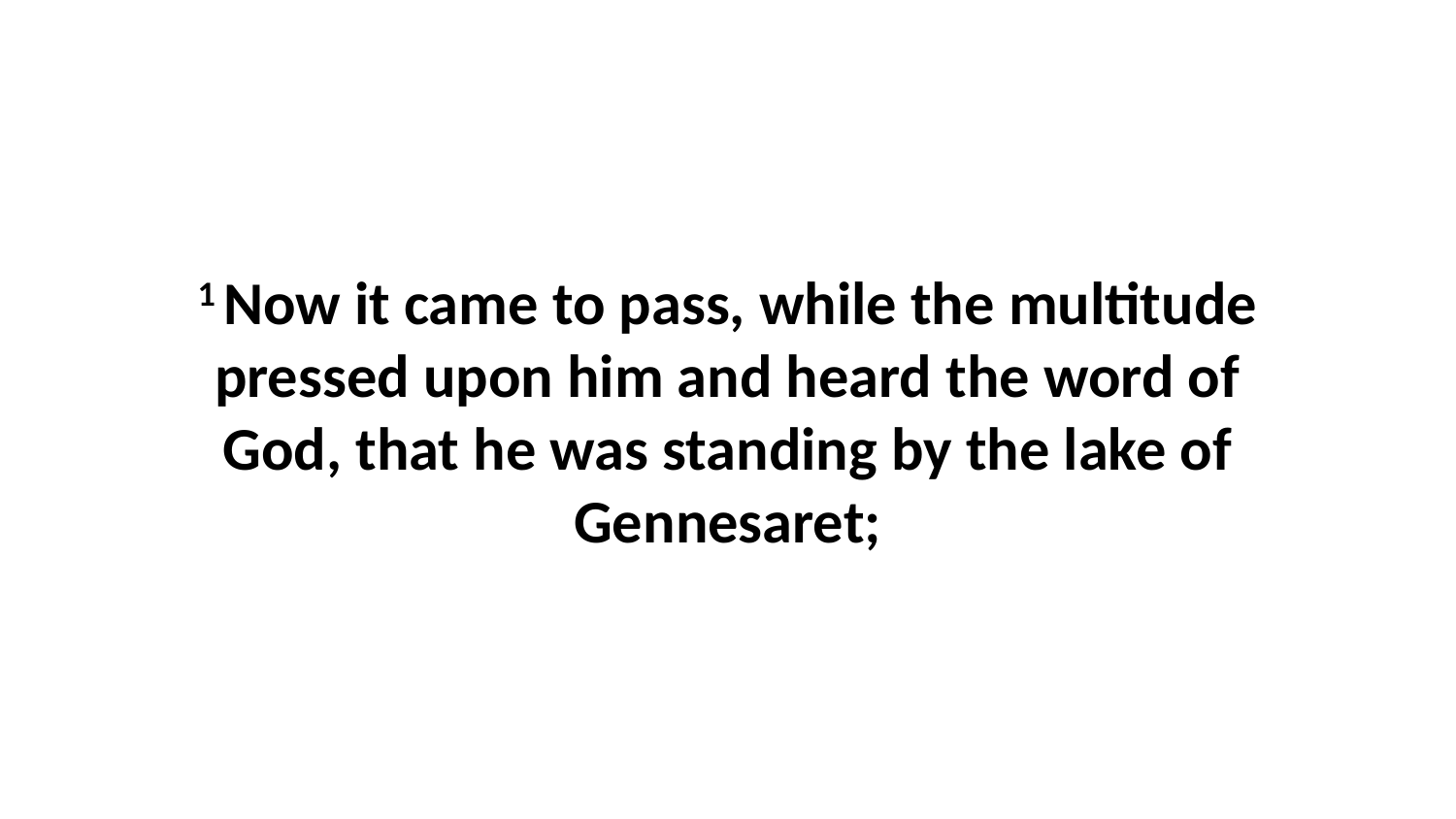

1 Now it came to pass, while the multitude pressed upon him and heard the word of God, that he was standing by the lake of Gennesaret;